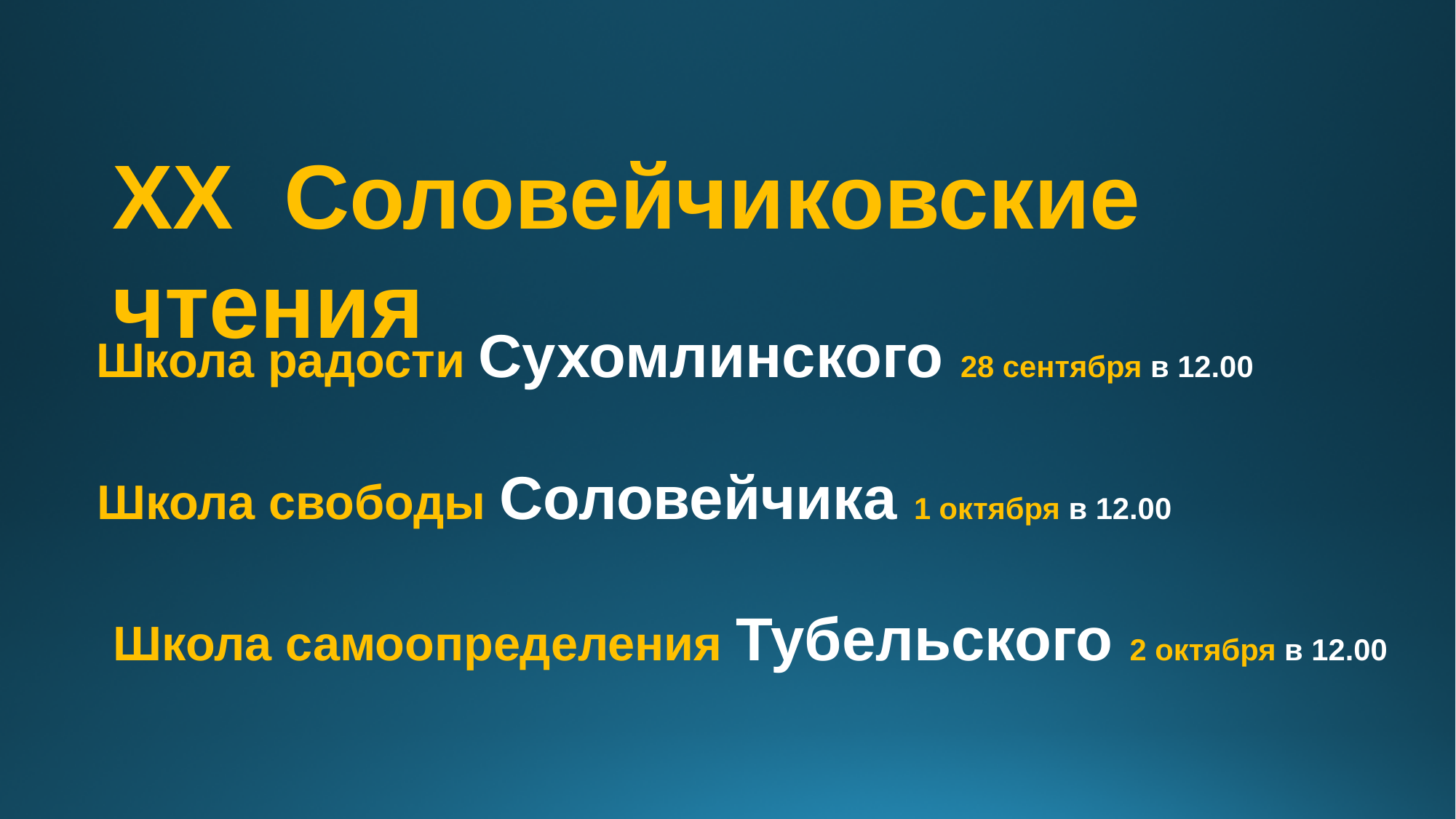

XX  Соловейчиковские чтения
Школа радости Сухомлинского 28 сентября в 12.00
Школа свободы Соловейчика 1 октября в 12.00
Школа самоопределения Тубельского 2 октября в 12.00